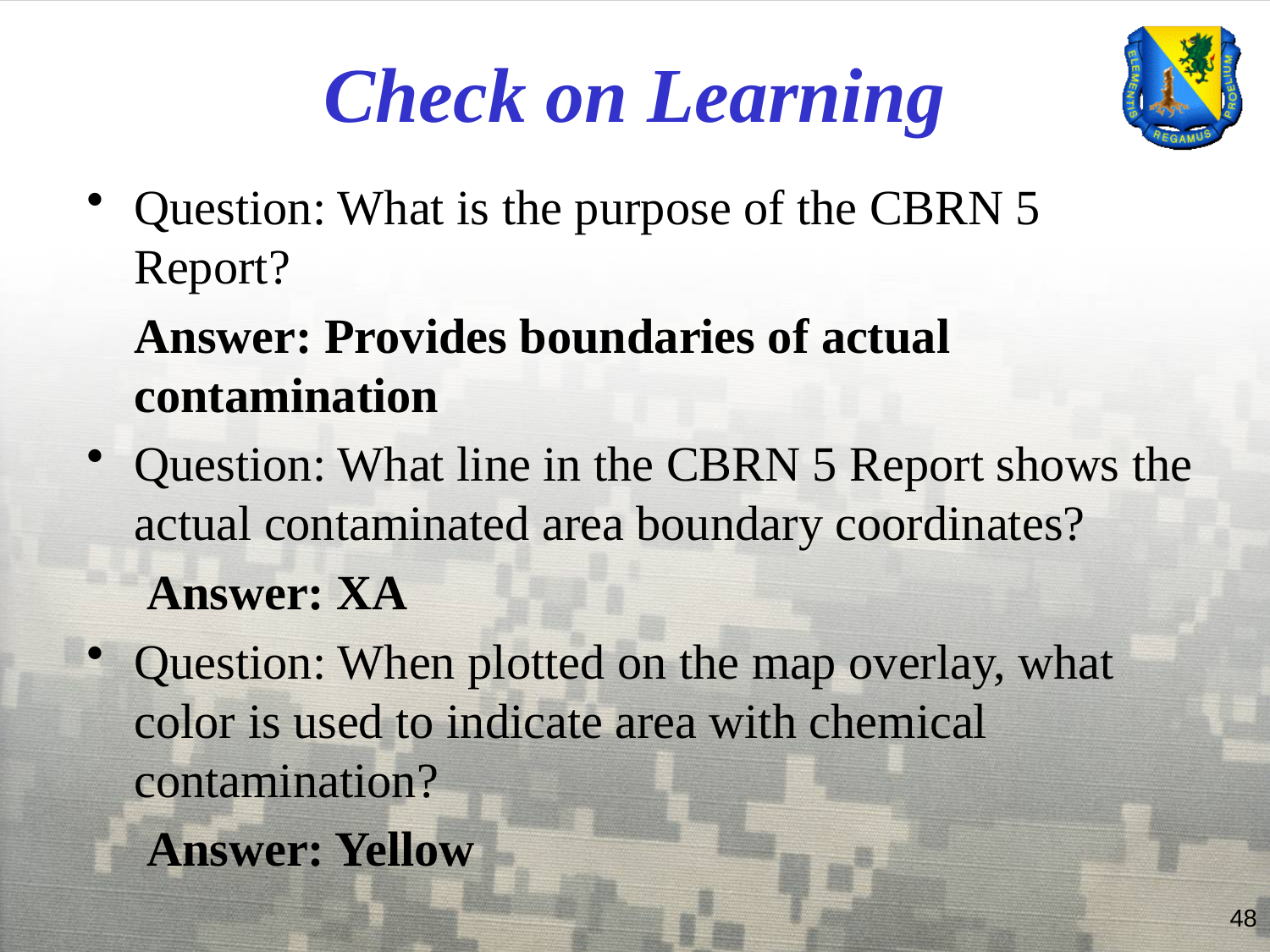

# Check on Learning
Question: What is the purpose of the CBRN 5 Report?
	Answer: Provides boundaries of actual contamination
Question: What line in the CBRN 5 Report shows the actual contaminated area boundary coordinates?
	 Answer: XA
Question: When plotted on the map overlay, what color is used to indicate area with chemical contamination?
	 Answer: Yellow
48